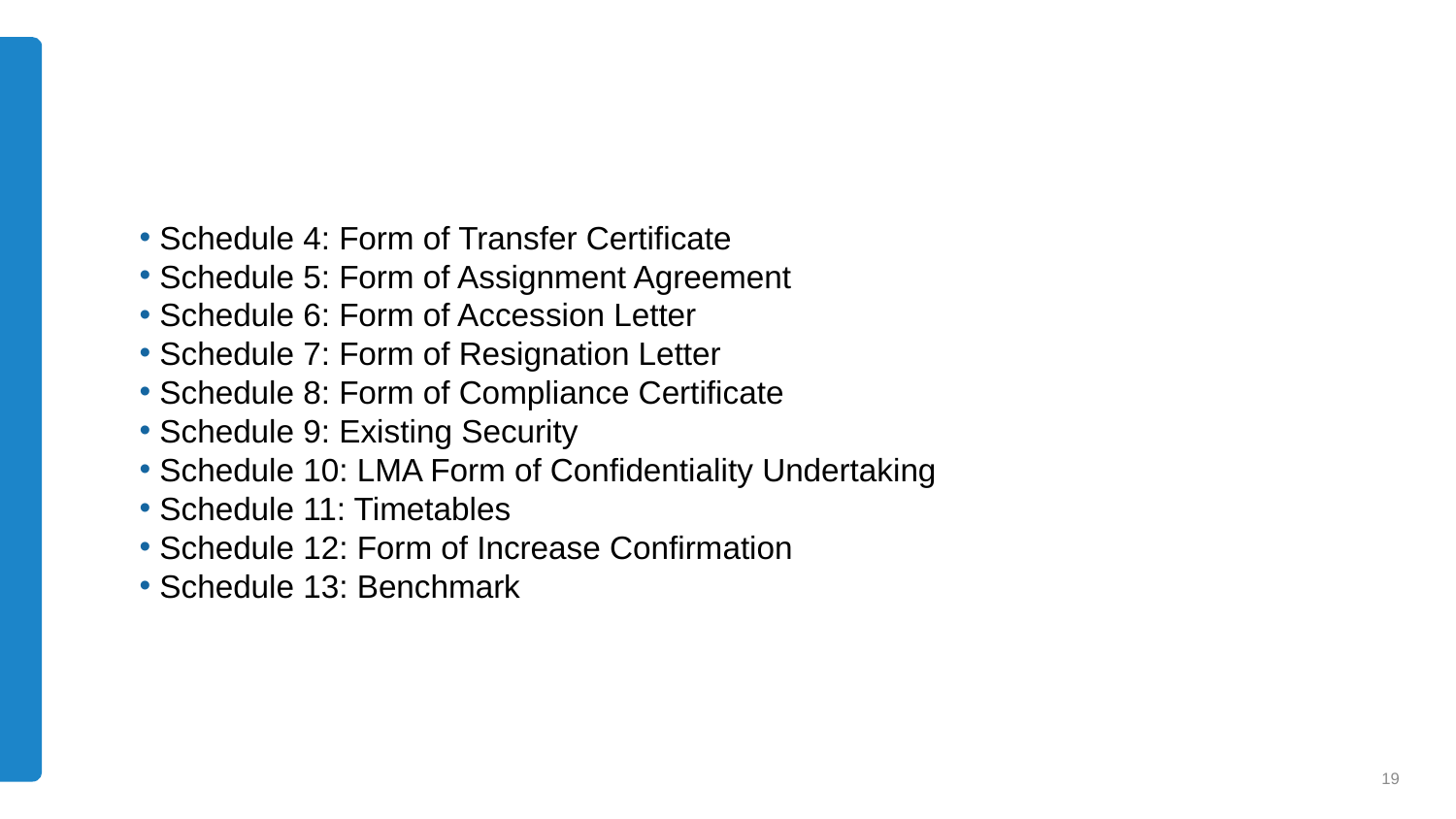

Schedule 4: Form of Transfer Certificate
 Schedule 5: Form of Assignment Agreement
 Schedule 6: Form of Accession Letter
 Schedule 7: Form of Resignation Letter
 Schedule 8: Form of Compliance Certificate
 Schedule 9: Existing Security
 Schedule 10: LMA Form of Confidentiality Undertaking
 Schedule 11: Timetables
 Schedule 12: Form of Increase Confirmation
 Schedule 13: Benchmark

19